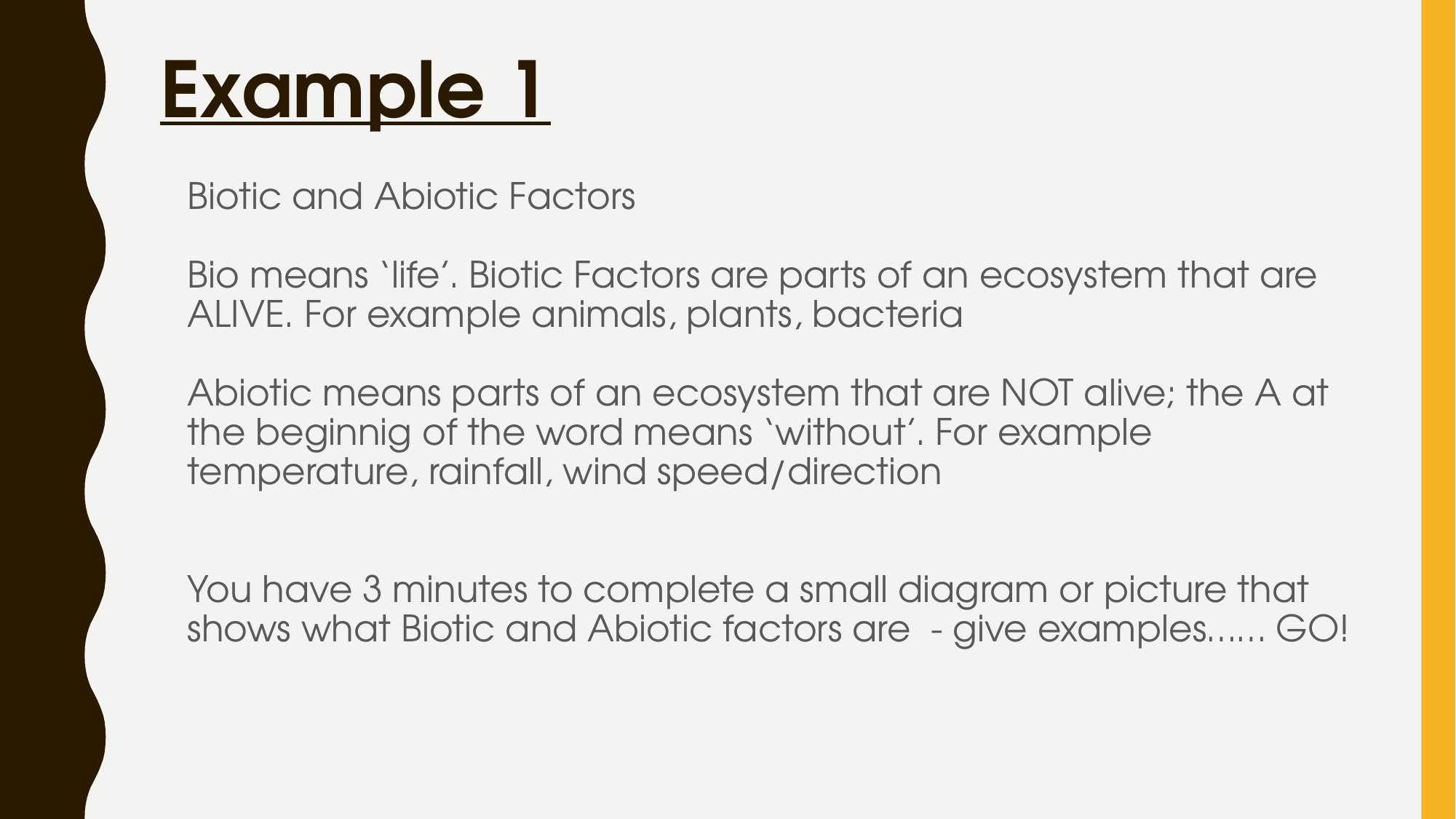

# Example 1
Biotic and Abiotic Factors

Bio means ‘life’. Biotic Factors are parts of an ecosystem that are ALIVE. For example animals, plants, bacteria

Abiotic means parts of an ecosystem that are NOT alive; the A at the beginnig of the word means ‘without’. For example temperature, rainfall, wind speed/direction

You have 3 minutes to complete a small diagram or picture that shows what Biotic and Abiotic factors are  - give examples…… GO!